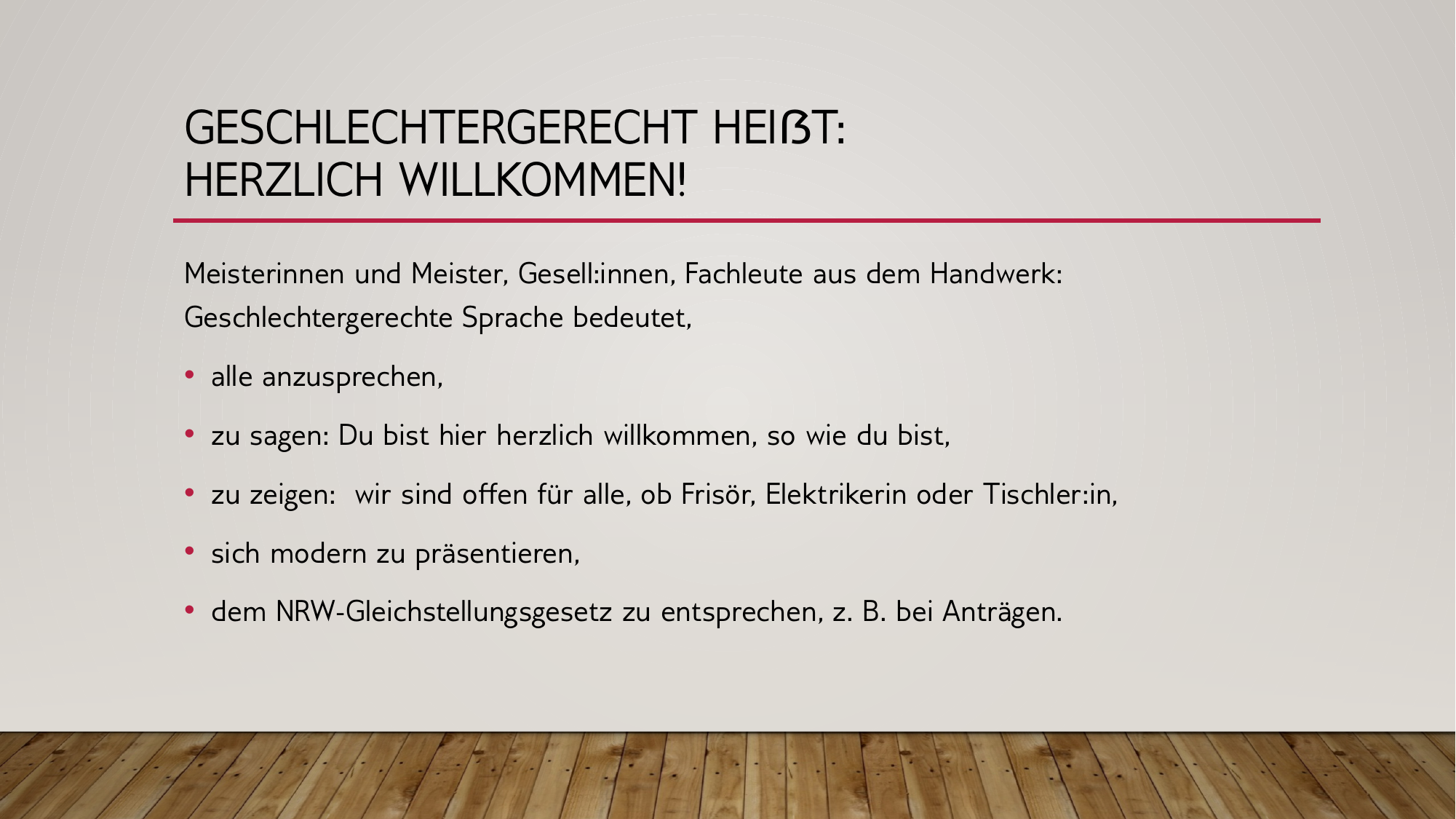

# Geschlechtergerecht heißt: Herzlich willkommen!
Meisterinnen und Meister, Gesell:innen, Fachleute aus dem Handwerk: Geschlechtergerechte Sprache bedeutet,
alle anzusprechen,
zu sagen: Du bist hier herzlich willkommen, so wie du bist,
zu zeigen:  wir sind offen für alle, ob Frisör, Elektrikerin oder Tischler:in,
sich modern zu präsentieren,
dem NRW-Gleichstellungsgesetz zu entsprechen, z. B. bei Anträgen.